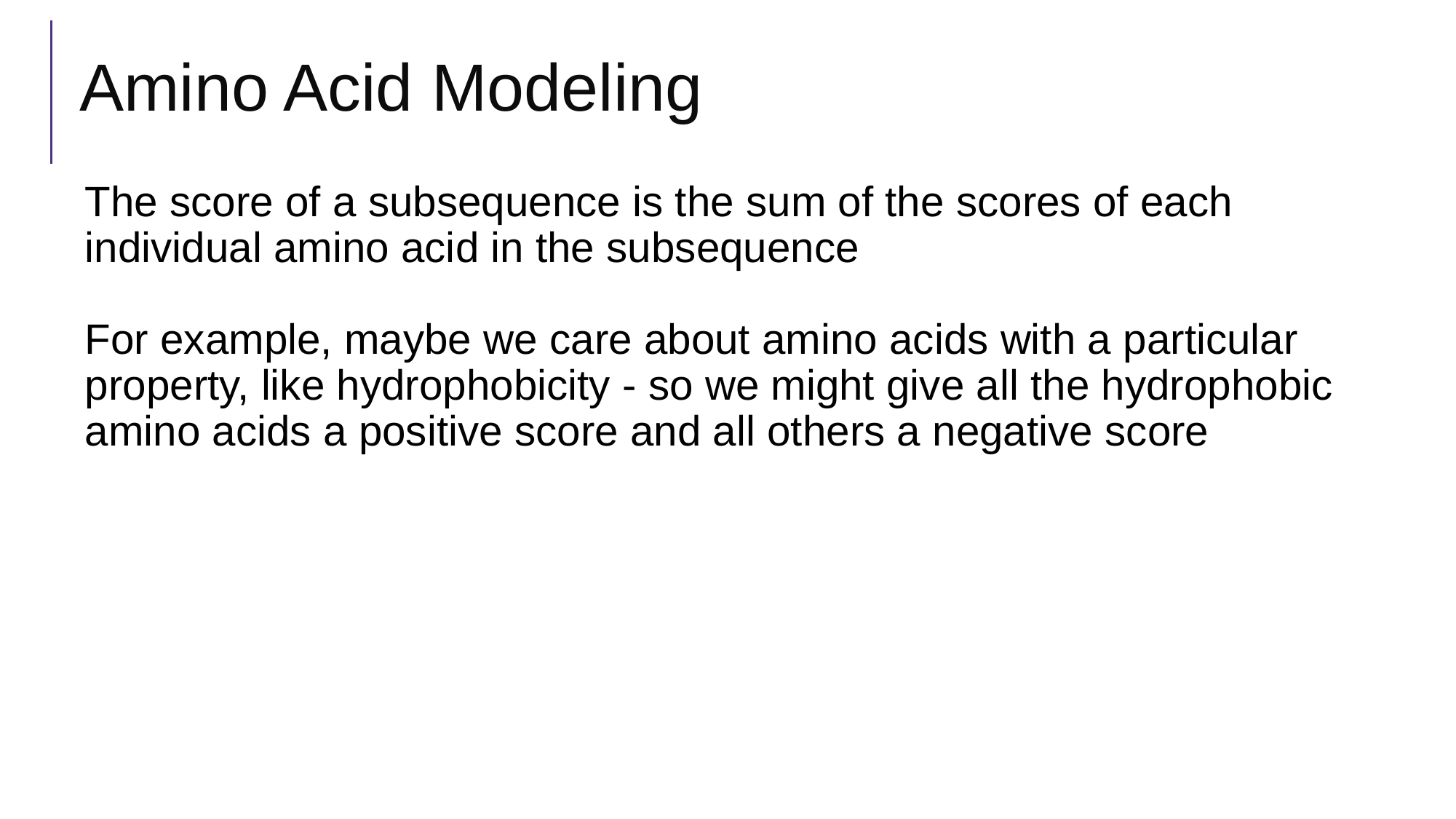

# Amino Acid Modeling
The score of a subsequence is the sum of the scores of each individual amino acid in the subsequence

For example, maybe we care about amino acids with a particular property, like hydrophobicity - so we might give all the hydrophobic amino acids a positive score and all others a negative score